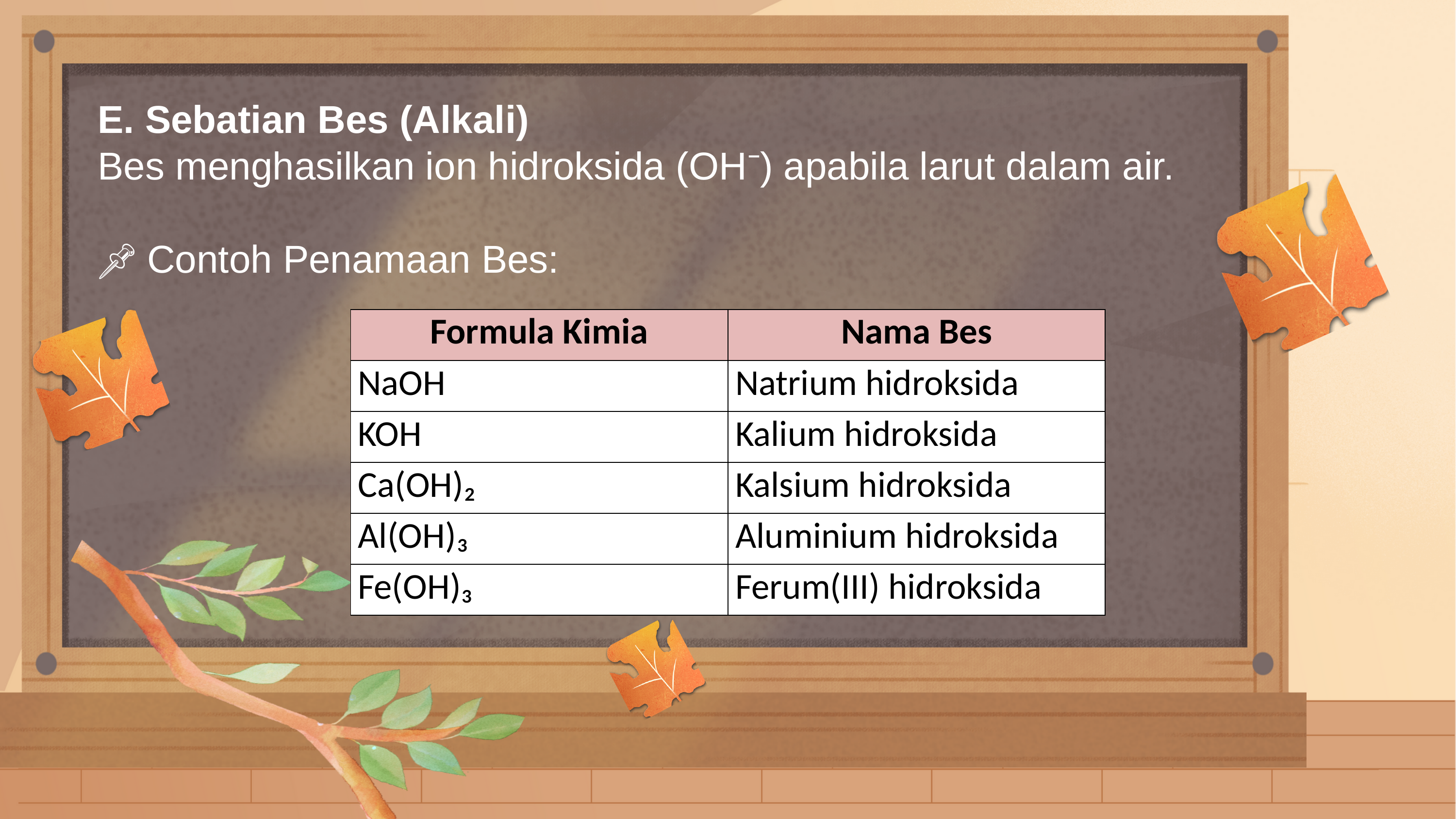

E. Sebatian Bes (Alkali)
Bes menghasilkan ion hidroksida (OH⁻) apabila larut dalam air.

📌 Contoh Penamaan Bes:

| Formula Kimia | Nama Bes |
| --- | --- |
| NaOH | Natrium hidroksida |
| KOH | Kalium hidroksida |
| Ca(OH)₂ | Kalsium hidroksida |
| Al(OH)₃ | Aluminium hidroksida |
| Fe(OH)₃ | Ferum(III) hidroksida |